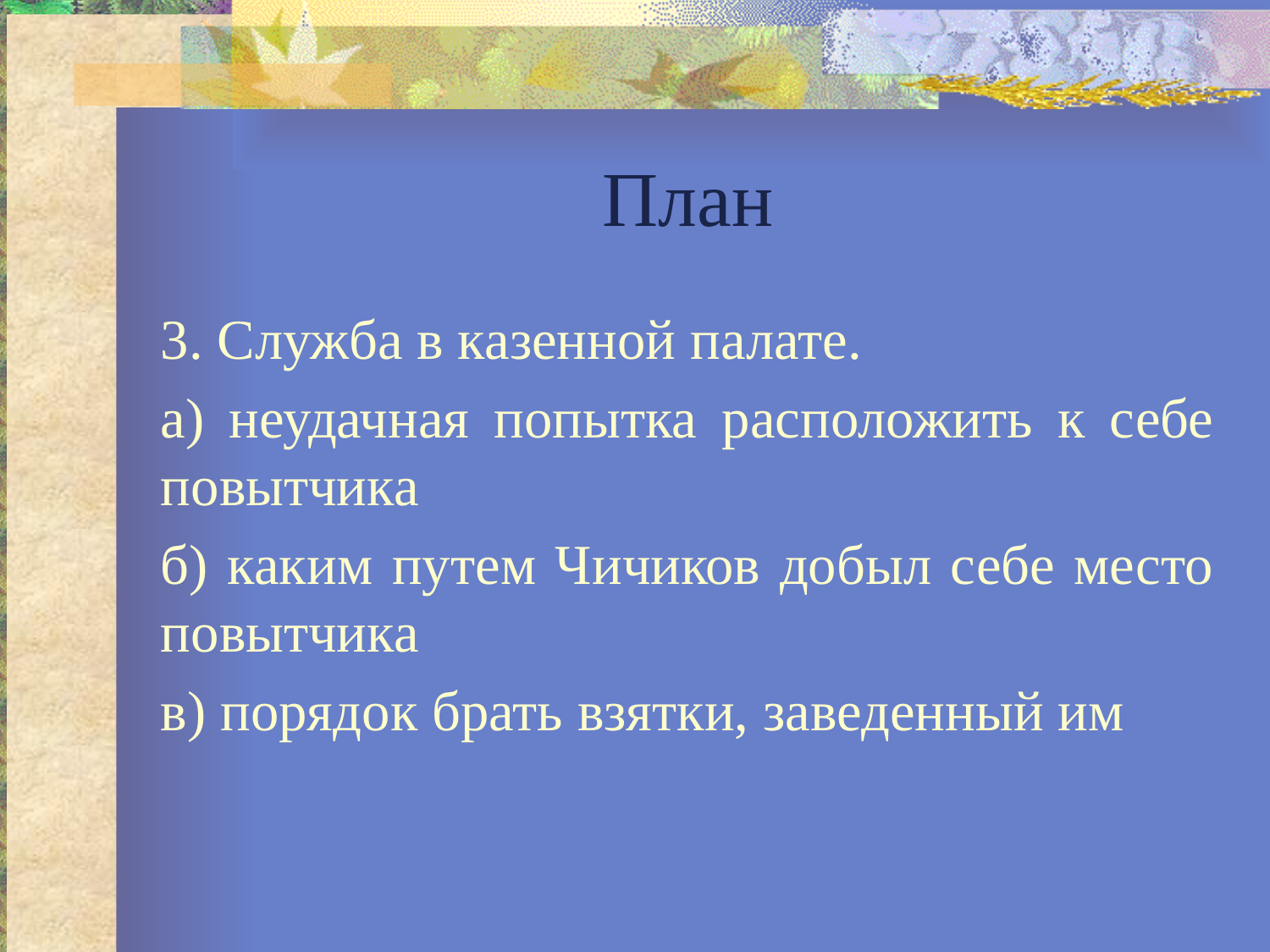

# План
3. Служба в казенной палате.
а) неудачная попытка расположить к себе повытчика
б) каким путем Чичиков добыл себе место повытчика
в) порядок брать взятки, заведенный им